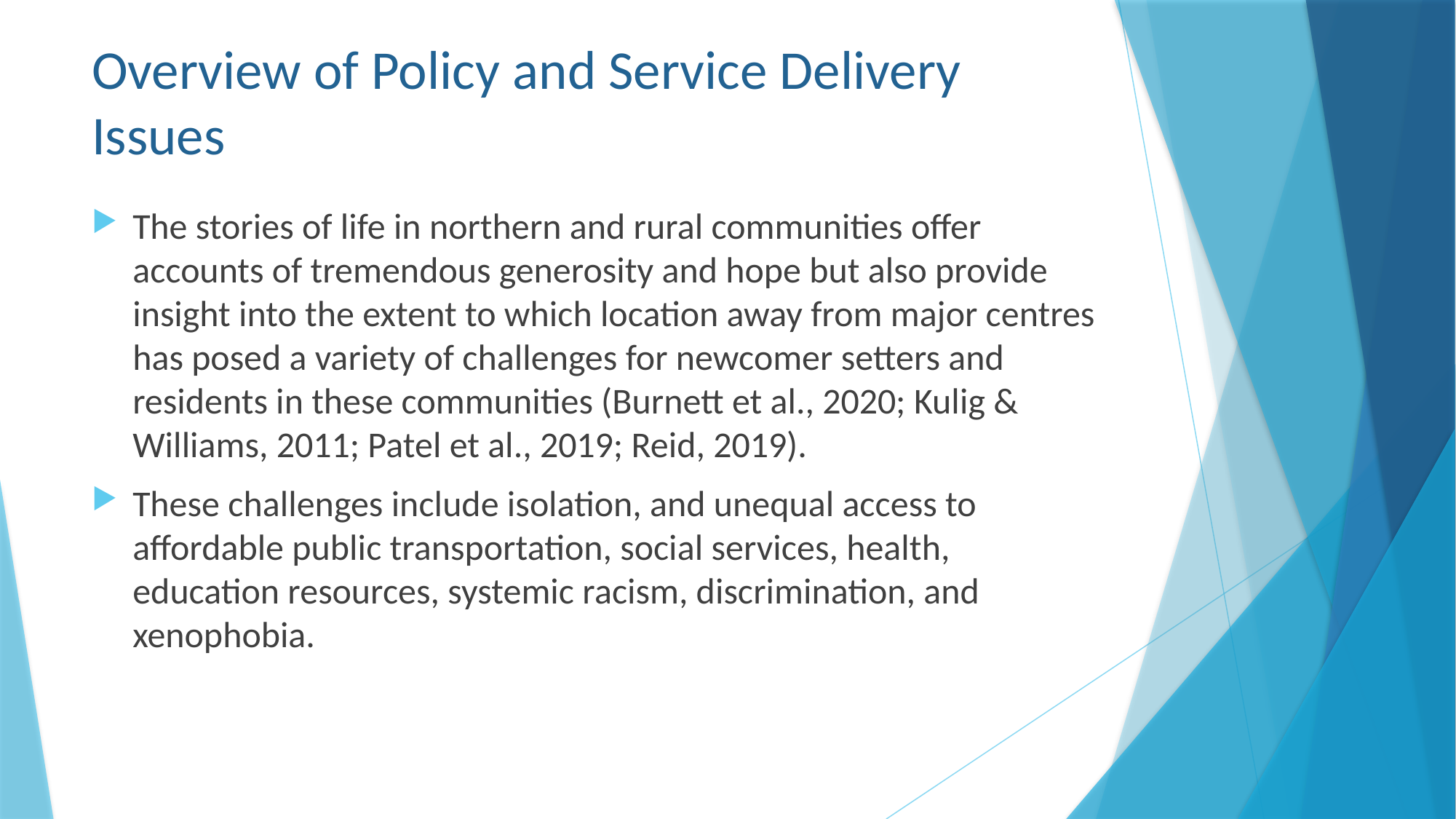

# Overview of Policy and Service Delivery Issues
The stories of life in northern and rural communities offer accounts of tremendous generosity and hope but also provide insight into the extent to which location away from major centres has posed a variety of challenges for newcomer setters and residents in these communities (Burnett et al., 2020; Kulig & Williams, 2011; Patel et al., 2019; Reid, 2019).
These challenges include isolation, and unequal access to affordable public transportation, social services, health, education resources, systemic racism, discrimination, and xenophobia.